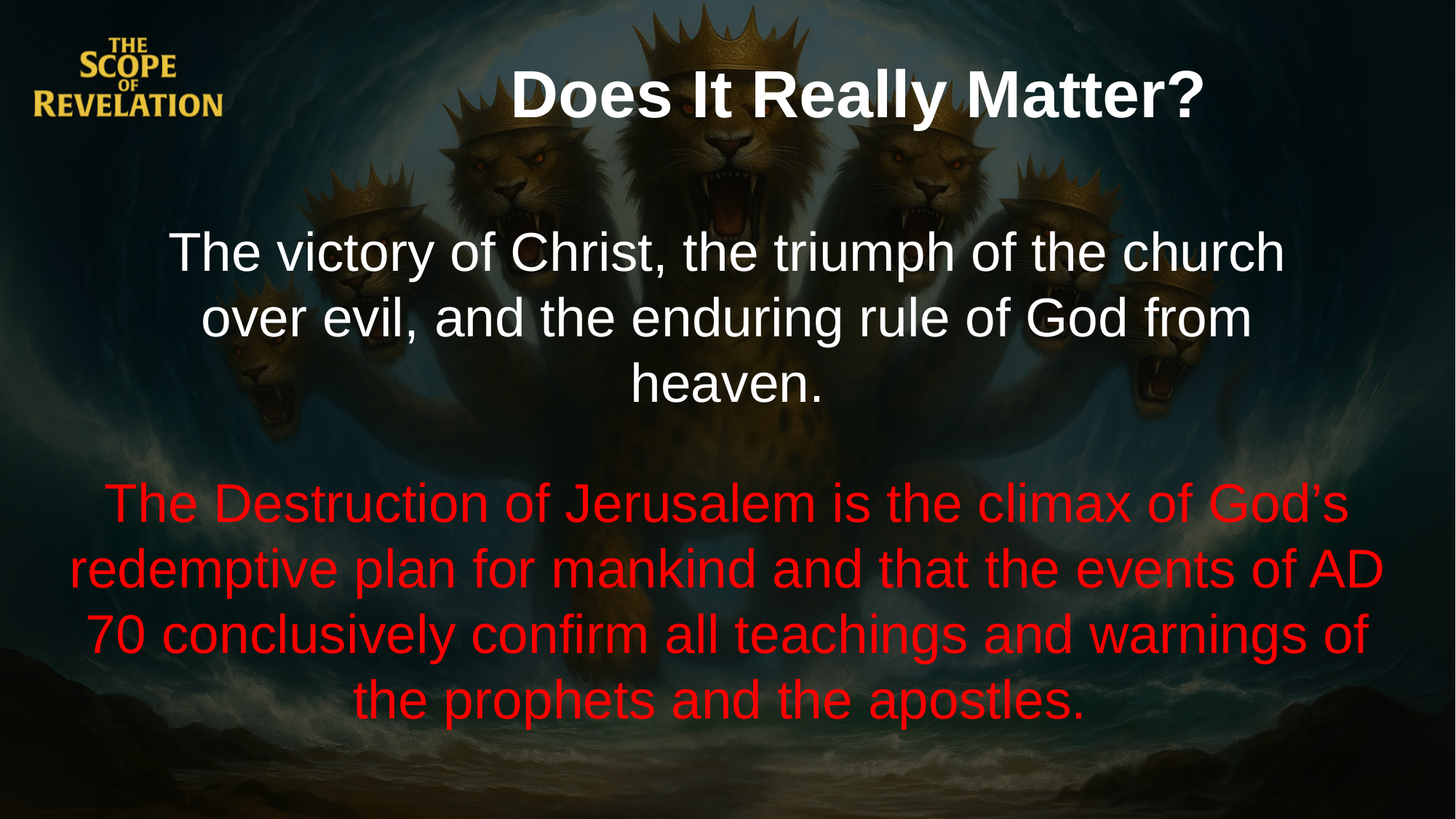

Does It Really Matter?
The victory of Christ, the triumph of the church over evil, and the enduring rule of God from heaven.
The Destruction of Jerusalem is the climax of God’s redemptive plan for mankind and that the events of AD 70 conclusively confirm all teachings and warnings of the prophets and the apostles.